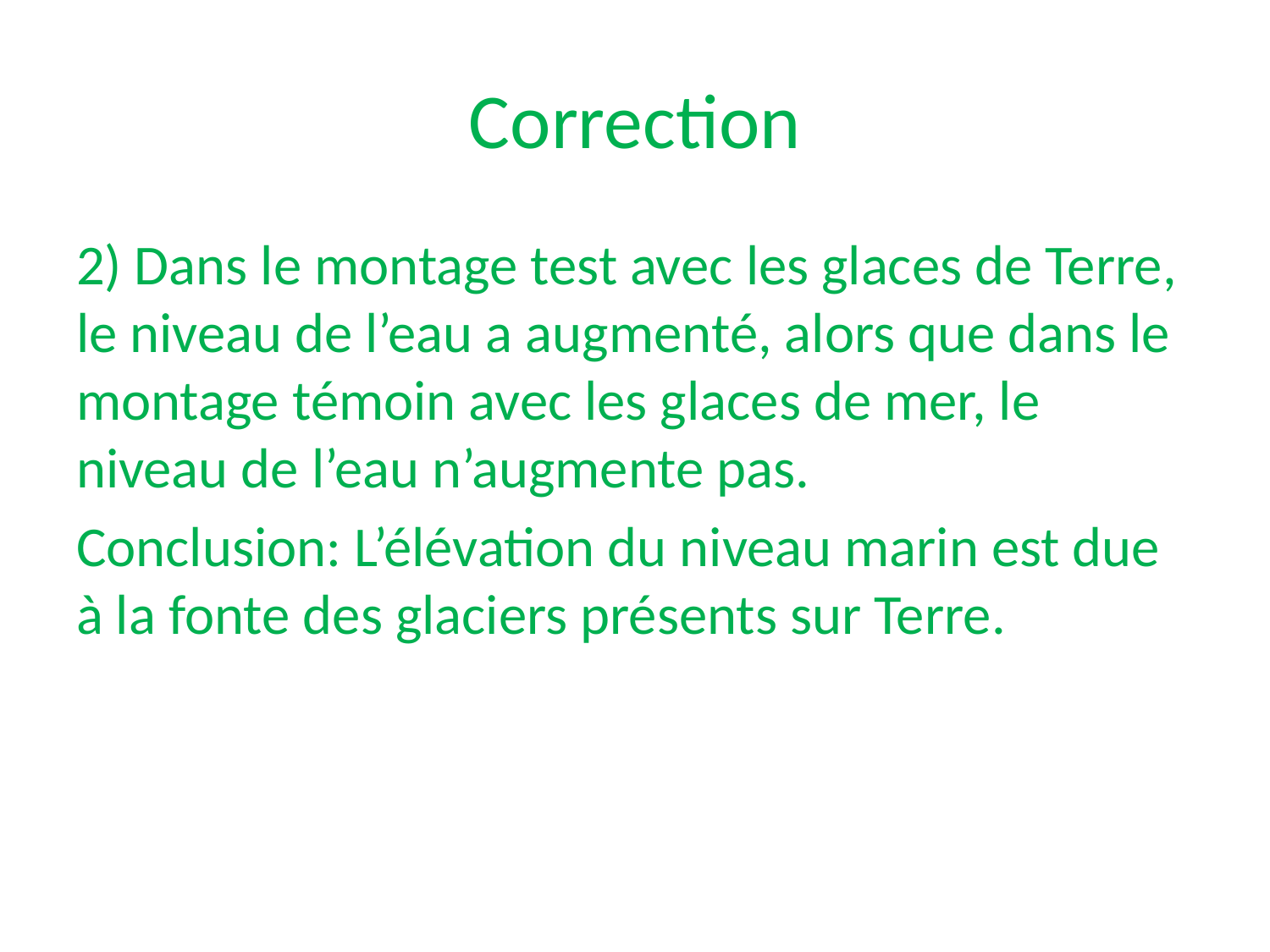

# Correction
2) Dans le montage test avec les glaces de Terre, le niveau de l’eau a augmenté, alors que dans le montage témoin avec les glaces de mer, le niveau de l’eau n’augmente pas.
Conclusion: L’élévation du niveau marin est due à la fonte des glaciers présents sur Terre.